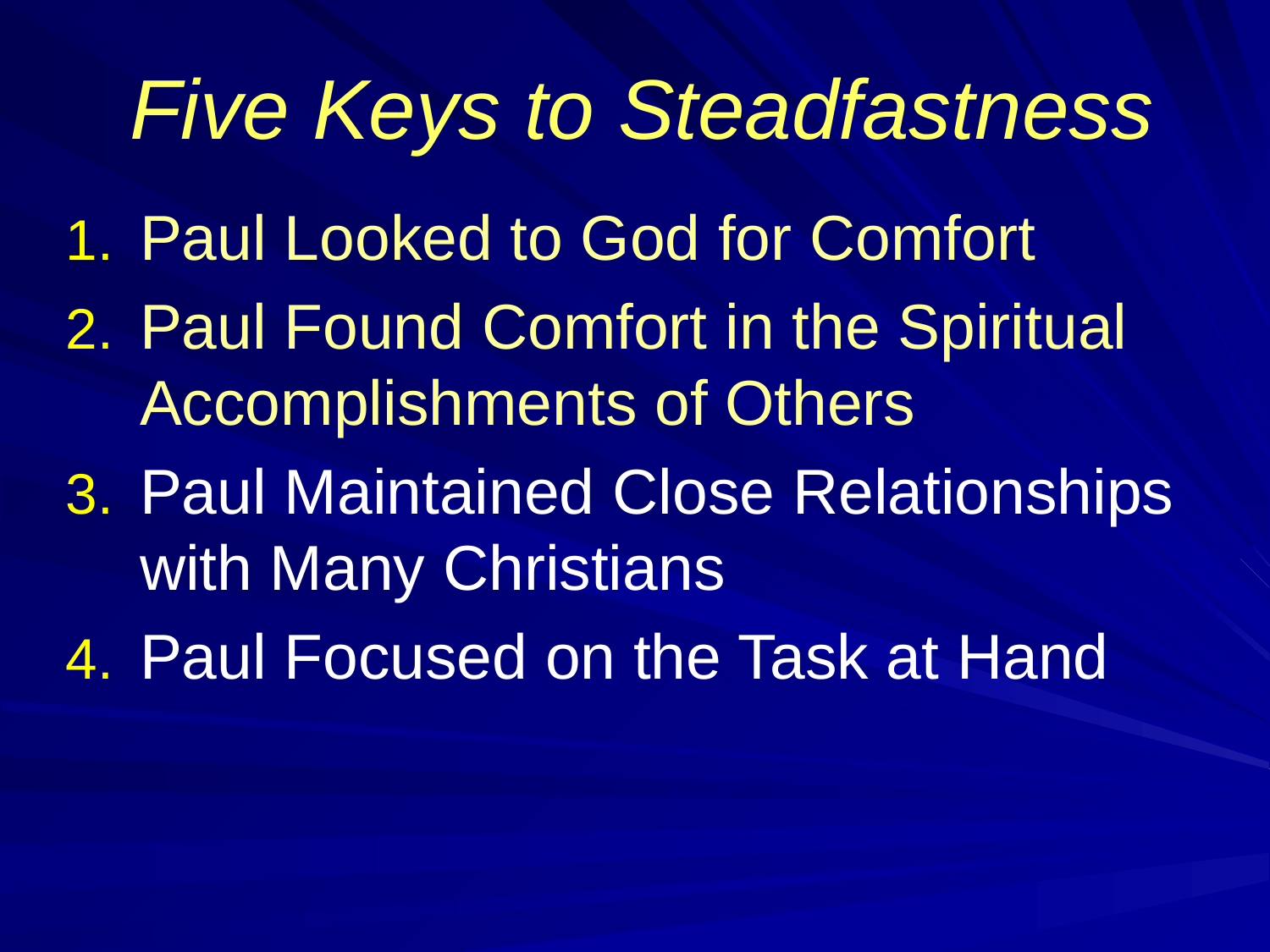

# Five Keys to Steadfastness
Paul Looked to God for Comfort
Paul Found Comfort in the Spiritual Accomplishments of Others
Paul Maintained Close Relationships with Many Christians
Paul Focused on the Task at Hand